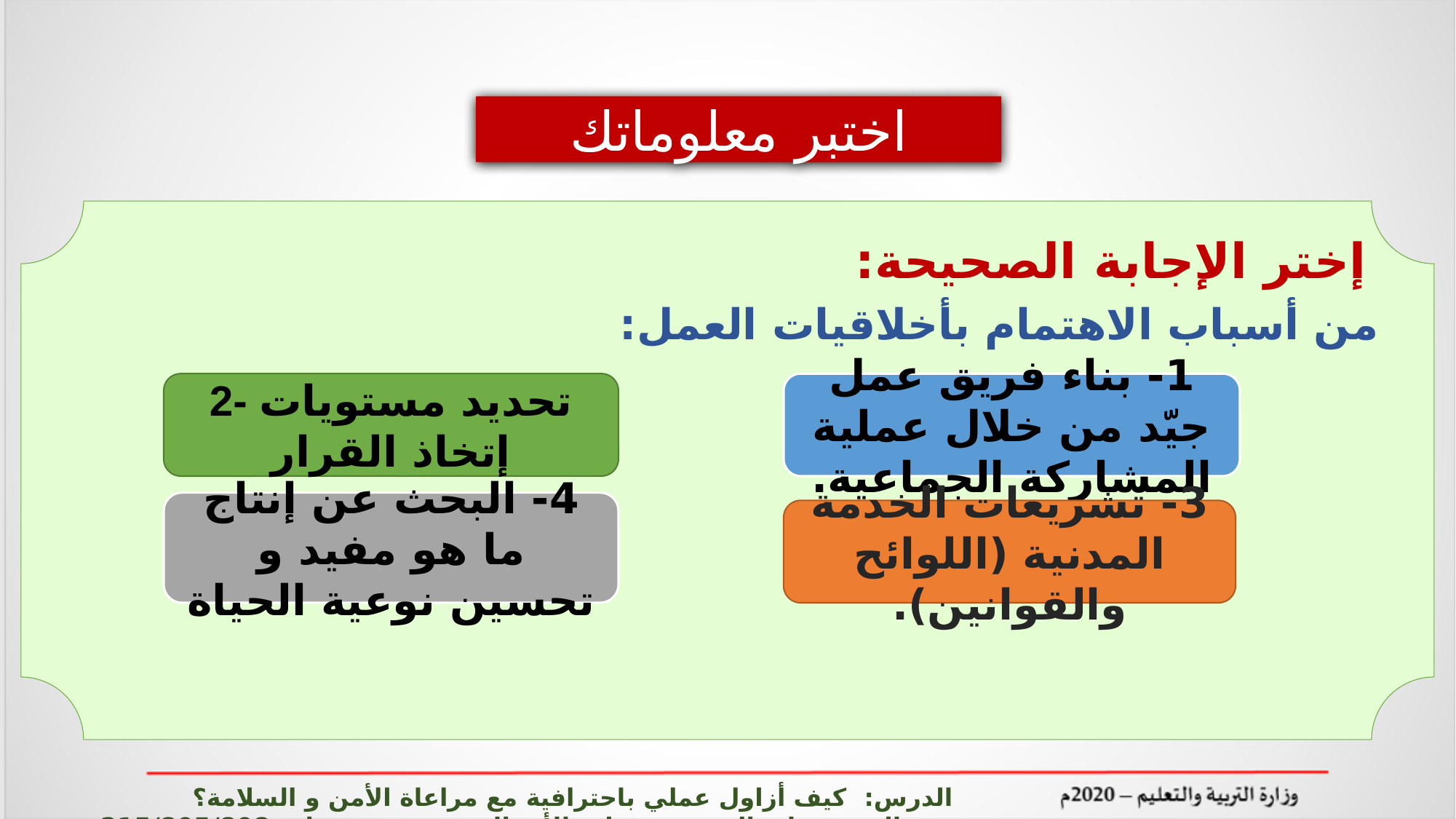

اختبر معلوماتك
 إختر الإجابة الصحيحة:
من أسباب الاهتمام بأخلاقيات العمل:

2- تحديد مستويات إتخاذ القرار
1- بناء فريق عمل جيّد من خلال عملية المشاركة الجماعية.
4- البحث عن إنتاج ما هو مفيد و تحسين نوعية الحياة
3- تشريعات الخدمة المدنية (اللوائح والقوانين).
الدرس:  كيف أزاول عملي باحترافية مع مراعاة الأمن و السلامة؟            المشروعات الصغيرة وريادة الأعمال                    ادر 215/805/808